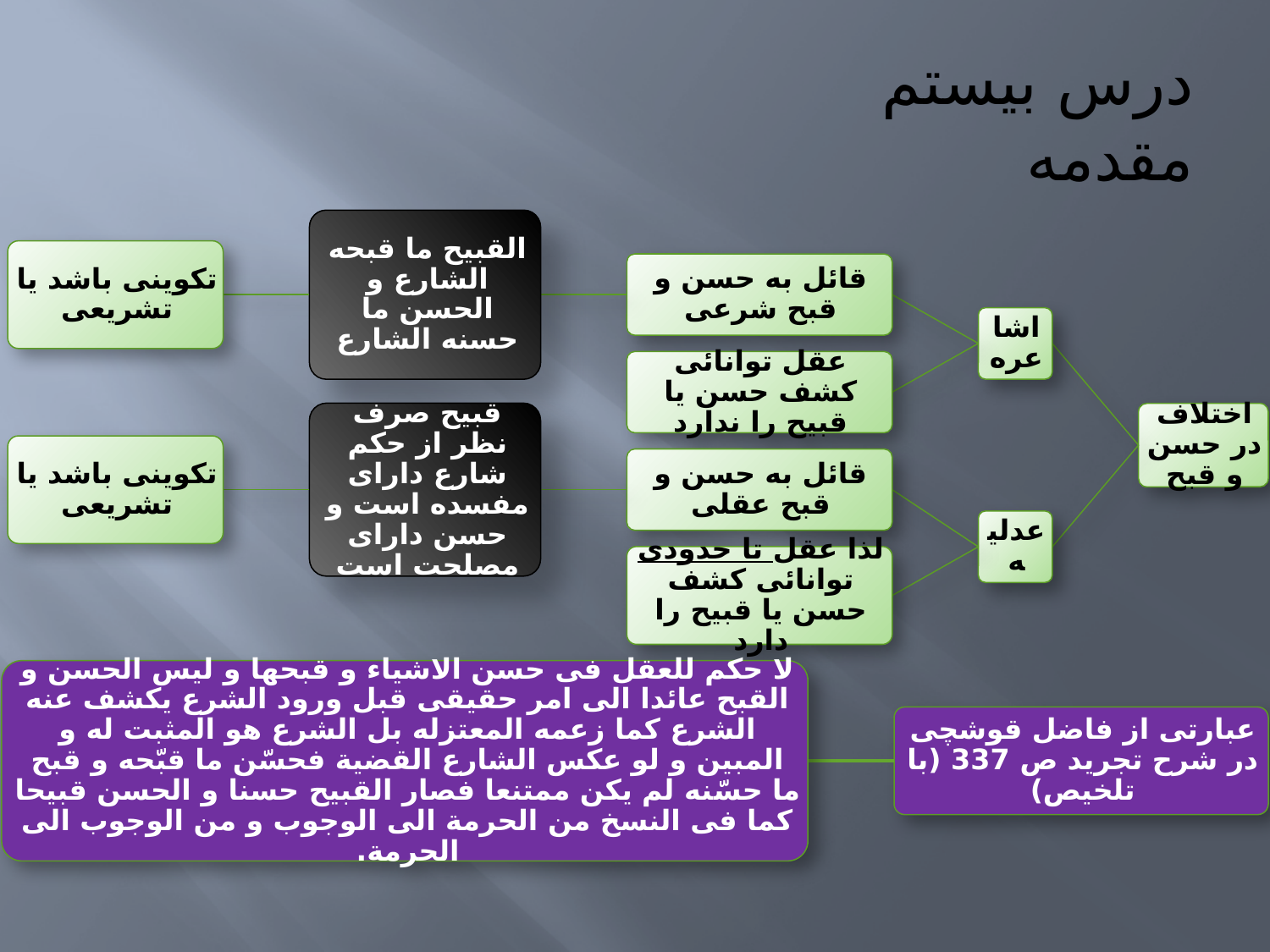

# درس بیستم مقدمه
اختلاف در حسن و قبح

اشاعره

قائل به حسن و قبح شرعی

القبیح ما قبحه الشارع و الحسن ما حسنه الشارع

تکوینی باشد یا تشریعی

عقل توانائی کشف حسن یا قبیح را ندارد

عدلیه

قائل به حسن و قبح عقلی

قبیح صرف نظر از حکم شارع دارای مفسده است و حسن دارای مصلحت است

تکوینی باشد یا تشریعی

لذا عقل تا حدودی توانائی کشف حسن یا قبیح را دارد
عبارتی از فاضل قوشچى در شرح تجريد ص 337 (با تلخیص)

لا حكم للعقل فى حسن الاشياء و قبحها و ليس الحسن و القبح عائدا الى امر حقيقى قبل ورود الشرع يكشف عنه الشرع كما زعمه المعتزله بل الشرع هو المثبت له و المبين و لو عكس الشارع القضية فحسّن ما قبّحه و قبح ما حسّنه لم يكن ممتنعا فصار القبيح حسنا و الحسن قبيحا كما فى النسخ من الحرمة الى الوجوب و من الوجوب الى الحرمة.